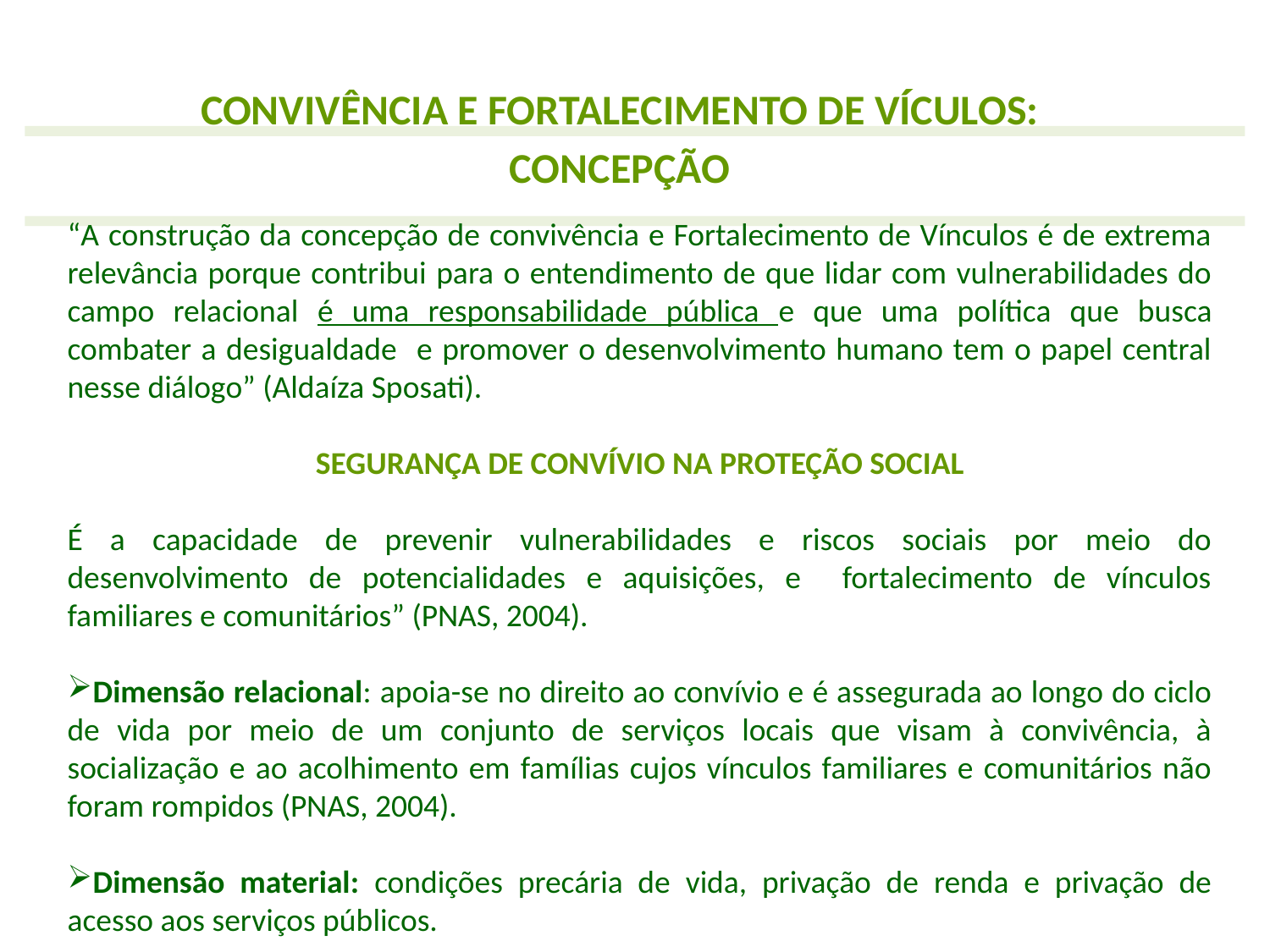

CONVIVÊNCIA E FORTALECIMENTO DE VÍCULOS:
CONCEPÇÃO
“A construção da concepção de convivência e Fortalecimento de Vínculos é de extrema relevância porque contribui para o entendimento de que lidar com vulnerabilidades do campo relacional é uma responsabilidade pública e que uma política que busca combater a desigualdade  e promover o desenvolvimento humano tem o papel central nesse diálogo” (Aldaíza Sposati).

SEGURANÇA DE CONVÍVIO NA PROTEÇÃO SOCIAL

É a capacidade de prevenir vulnerabilidades e riscos sociais por meio do desenvolvimento de potencialidades e aquisições, e  fortalecimento de vínculos familiares e comunitários” (PNAS, 2004).

Dimensão relacional: apoia-se no direito ao convívio e é assegurada ao longo do ciclo de vida por meio de um conjunto de serviços locais que visam à convivência, à socialização e ao acolhimento em famílias cujos vínculos familiares e comunitários não foram rompidos (PNAS, 2004).

Dimensão material: condições precária de vida, privação de renda e privação de acesso aos serviços públicos.